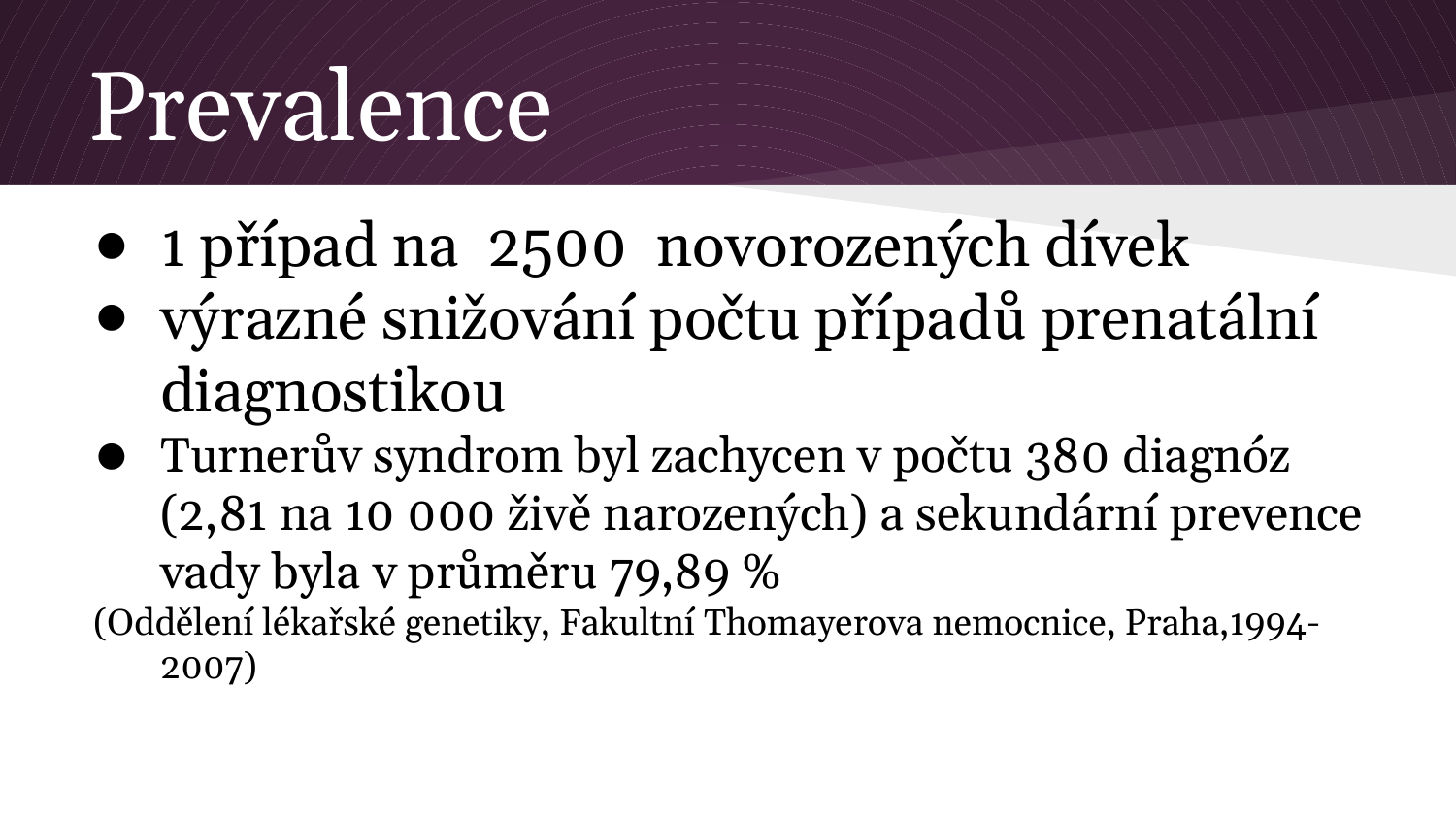

# Prevalence
1 případ na  2500  novorozených dívek
výrazné snižování počtu případů prenatální diagnostikou
Turnerův syndrom byl zachycen v počtu 380 diagnóz (2,81 na 10 000 živě narozených) a sekundární prevence vady byla v průměru 79,89 %
(Oddělení lékařské genetiky, Fakultní Thomayerova nemocnice, Praha,1994-2007)